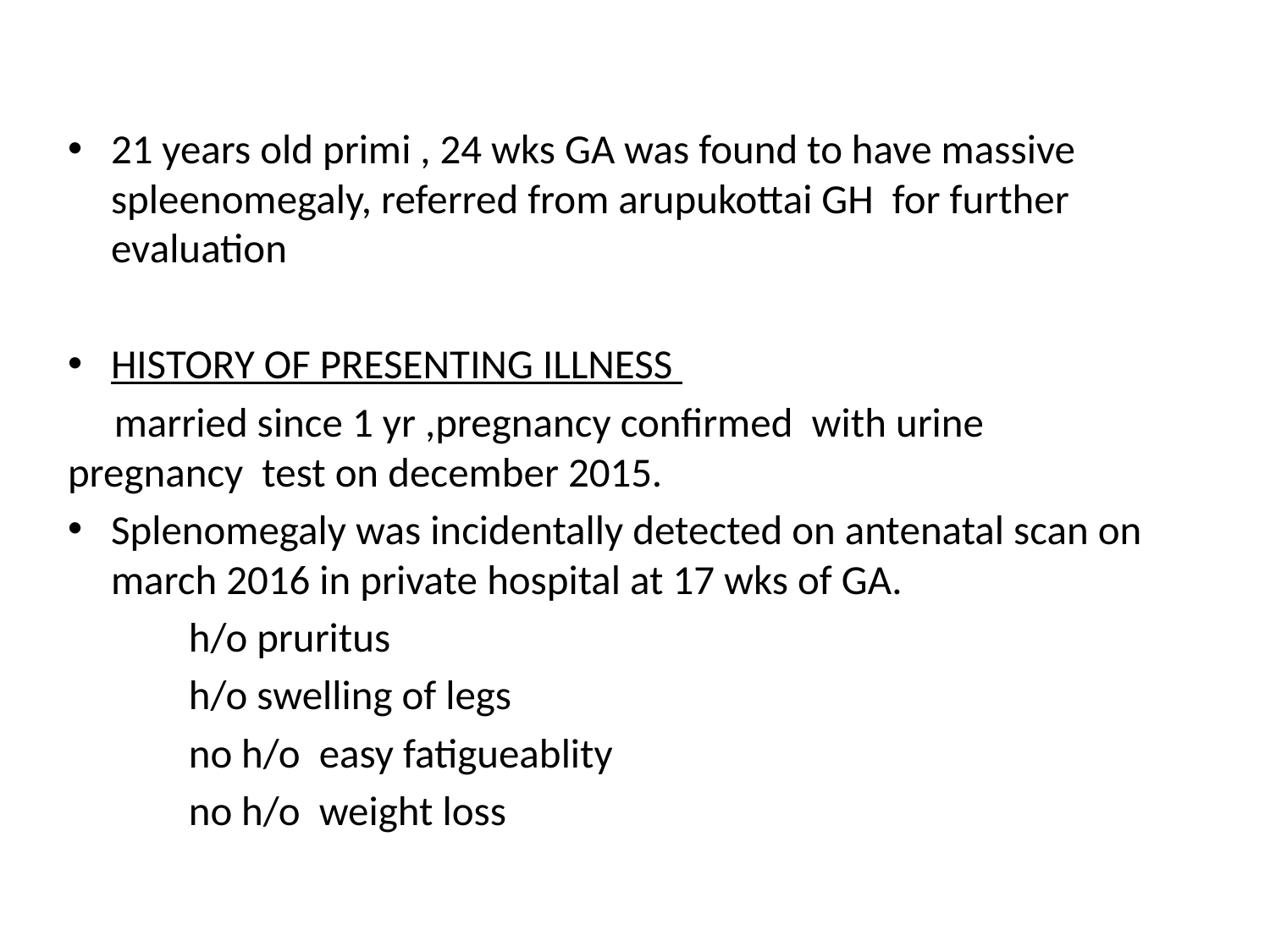

21 years old primi , 24 wks GA was found to have massive spleenomegaly, referred from arupukottai GH  for further evaluation

HISTORY OF PRESENTING ILLNESS
     married since 1 yr ,pregnancy confirmed  with urine       pregnancy  test on december 2015.
Splenomegaly was incidentally detected on antenatal scan on march 2016 in private hospital at 17 wks of GA.
             h/o pruritus
             h/o swelling of legs
             no h/o  easy fatigueablity
             no h/o  weight loss